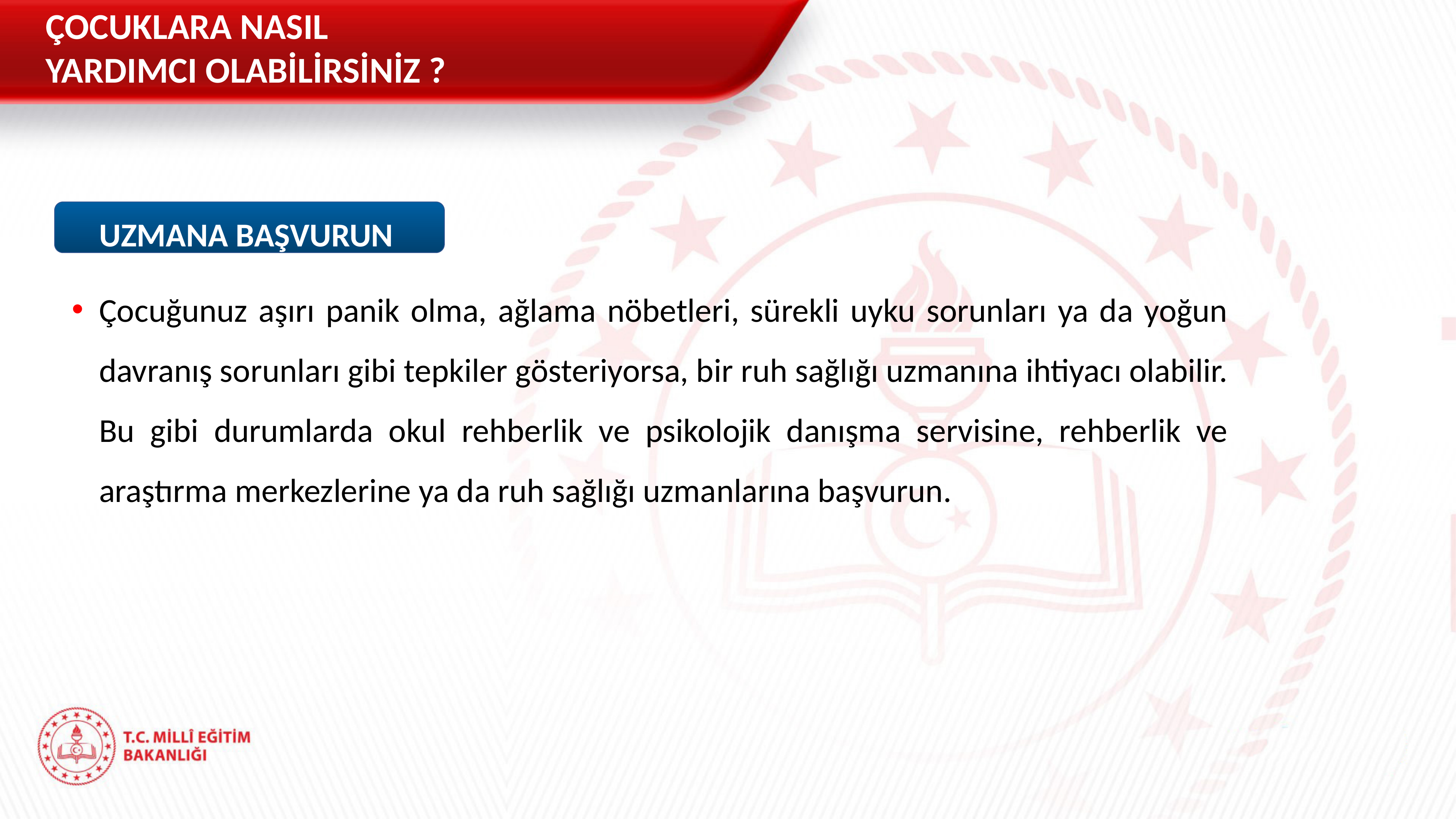

ÇOCUKLARA NASIL YARDIMCI OLABİLİRSİNİZ ?
	UZMANA BAŞVURUN
Çocuğunuz aşırı panik olma, ağlama nöbetleri, sürekli uyku sorunları ya da yoğun davranış sorunları gibi tepkiler gösteriyorsa, bir ruh sağlığı uzmanına ihtiyacı olabilir. Bu gibi durumlarda okul rehberlik ve psikolojik danışma servisine, rehberlik ve araştırma merkezlerine ya da ruh sağlığı uzmanlarına başvurun.